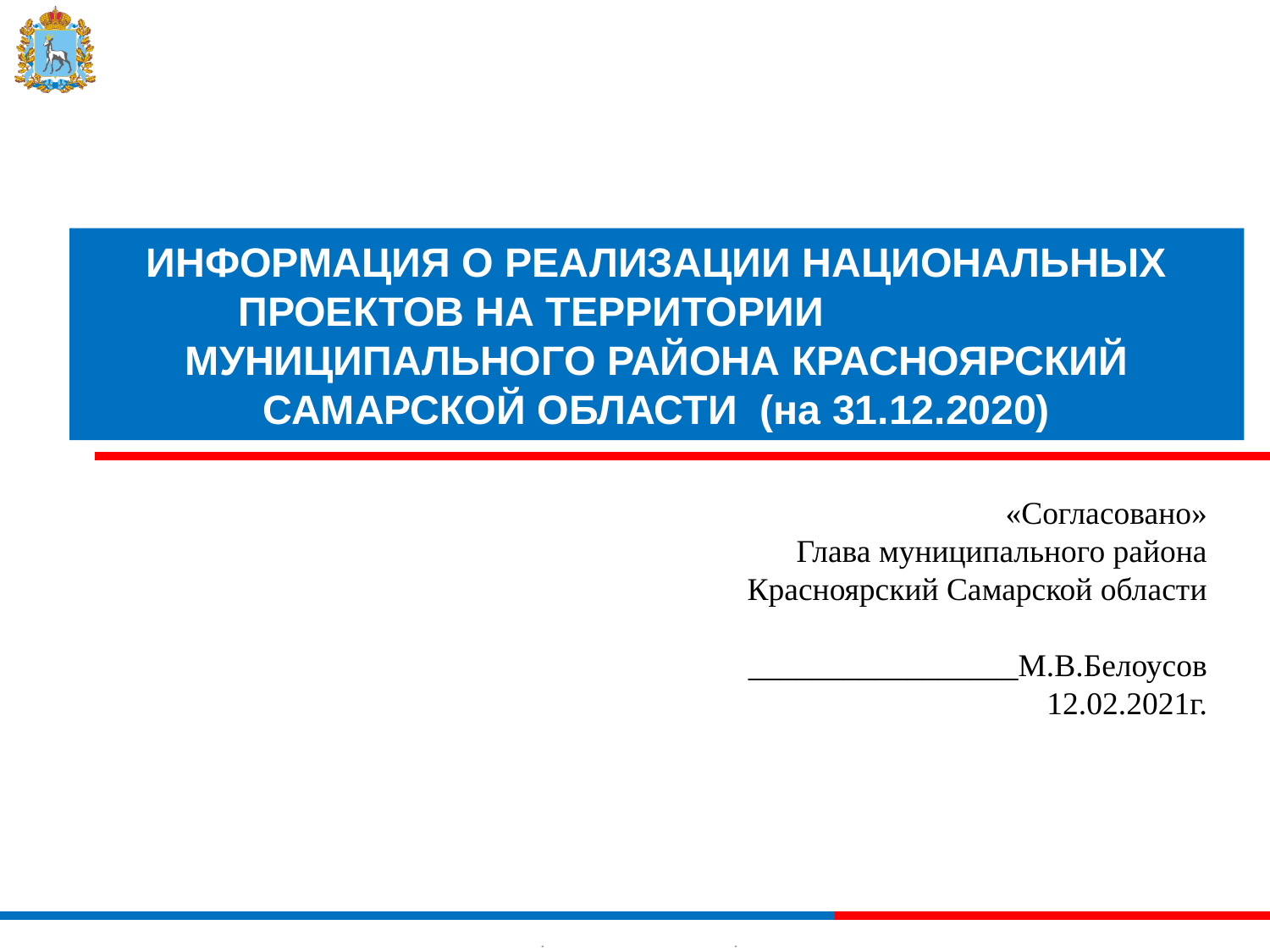

# ИНФОРМАЦИЯ О РЕАЛИЗАЦИИ НАЦИОНАЛЬНЫХ ПРОЕКТОВ НА ТЕРРИТОРИИ                       МУНИЦИПАЛЬНОГО РАЙОНА КРАСНОЯРСКИЙ САМАРСКОЙ ОБЛАСТИ  (на 31.12.2020)
«Согласовано»
Глава муниципального района Красноярский Самарской области

_________________М.В.Белоусов
12.02.2021г.